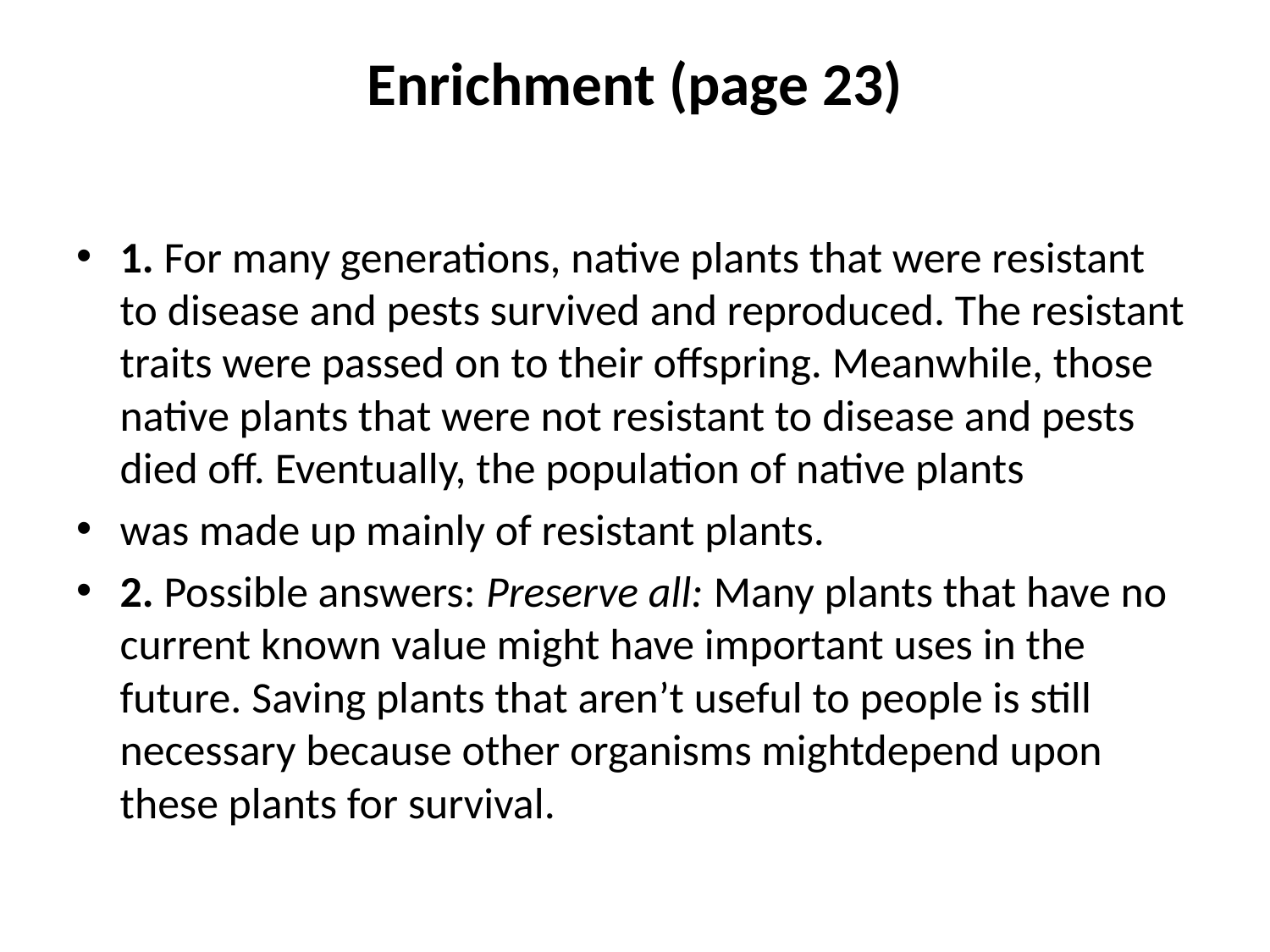

# Enrichment (page 23)
1. For many generations, native plants that were resistant to disease and pests survived and reproduced. The resistant traits were passed on to their offspring. Meanwhile, those native plants that were not resistant to disease and pests died off. Eventually, the population of native plants
was made up mainly of resistant plants.
2. Possible answers: Preserve all: Many plants that have no current known value might have important uses in the future. Saving plants that aren’t useful to people is still necessary because other organisms mightdepend upon these plants for survival.